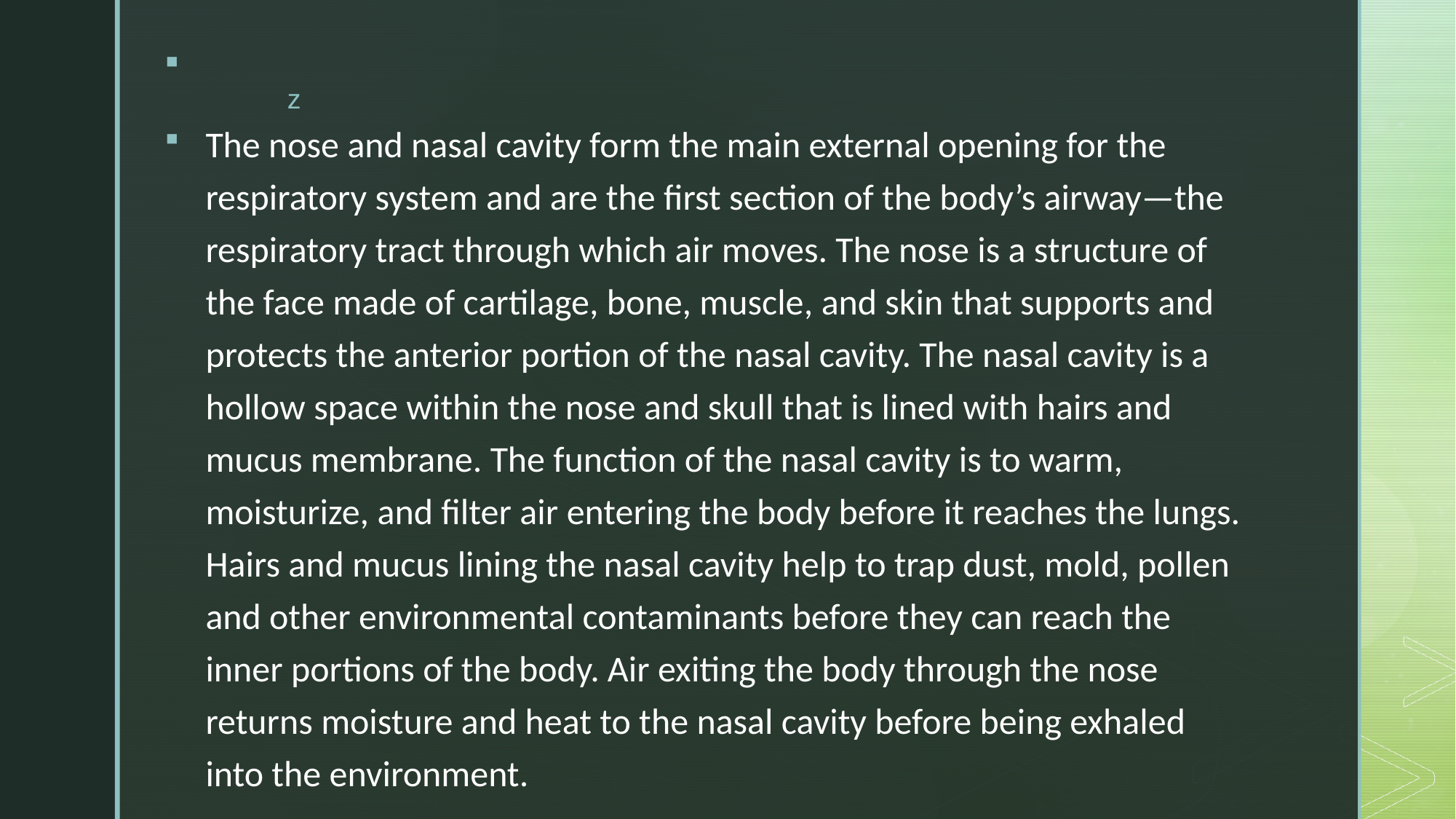

The nose and nasal cavity form the main external opening for the respiratory system and are the first section of the body’s airway—the respiratory tract through which air moves. The nose is a structure of the face made of cartilage, bone, muscle, and skin that supports and protects the anterior portion of the nasal cavity. The nasal cavity is a hollow space within the nose and skull that is lined with hairs and mucus membrane. The function of the nasal cavity is to warm, moisturize, and filter air entering the body before it reaches the lungs. Hairs and mucus lining the nasal cavity help to trap dust, mold, pollen and other environmental contaminants before they can reach the inner portions of the body. Air exiting the body through the nose returns moisture and heat to the nasal cavity before being exhaled into the environment.